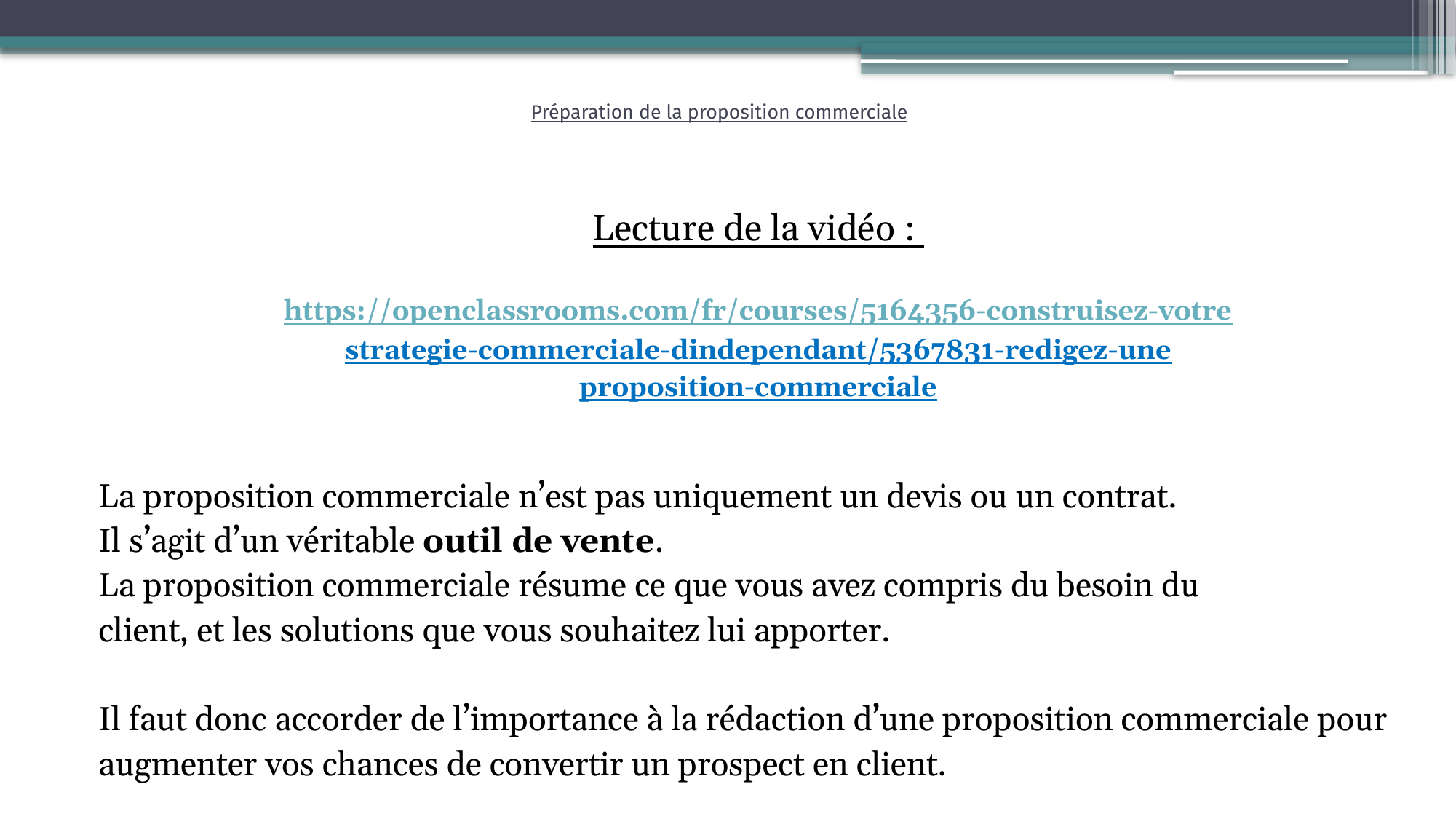

# Préparation de la proposition commerciale

Lecture de la vidéo :

https://openclassrooms.com/fr/courses/5164356-construisez-votre
strategie-commerciale-dindependant/5367831-redigez-une
proposition-commerciale

La proposition commerciale n’est pas uniquement un devis ou un contrat.
Il s’agit d’un véritable outil de vente.
La proposition commerciale résume ce que vous avez compris du besoin du
client, et les solutions que vous souhaitez lui apporter.

Il faut donc accorder de l’importance à la rédaction d’une proposition commerciale pour
augmenter vos chances de convertir un prospect en client.